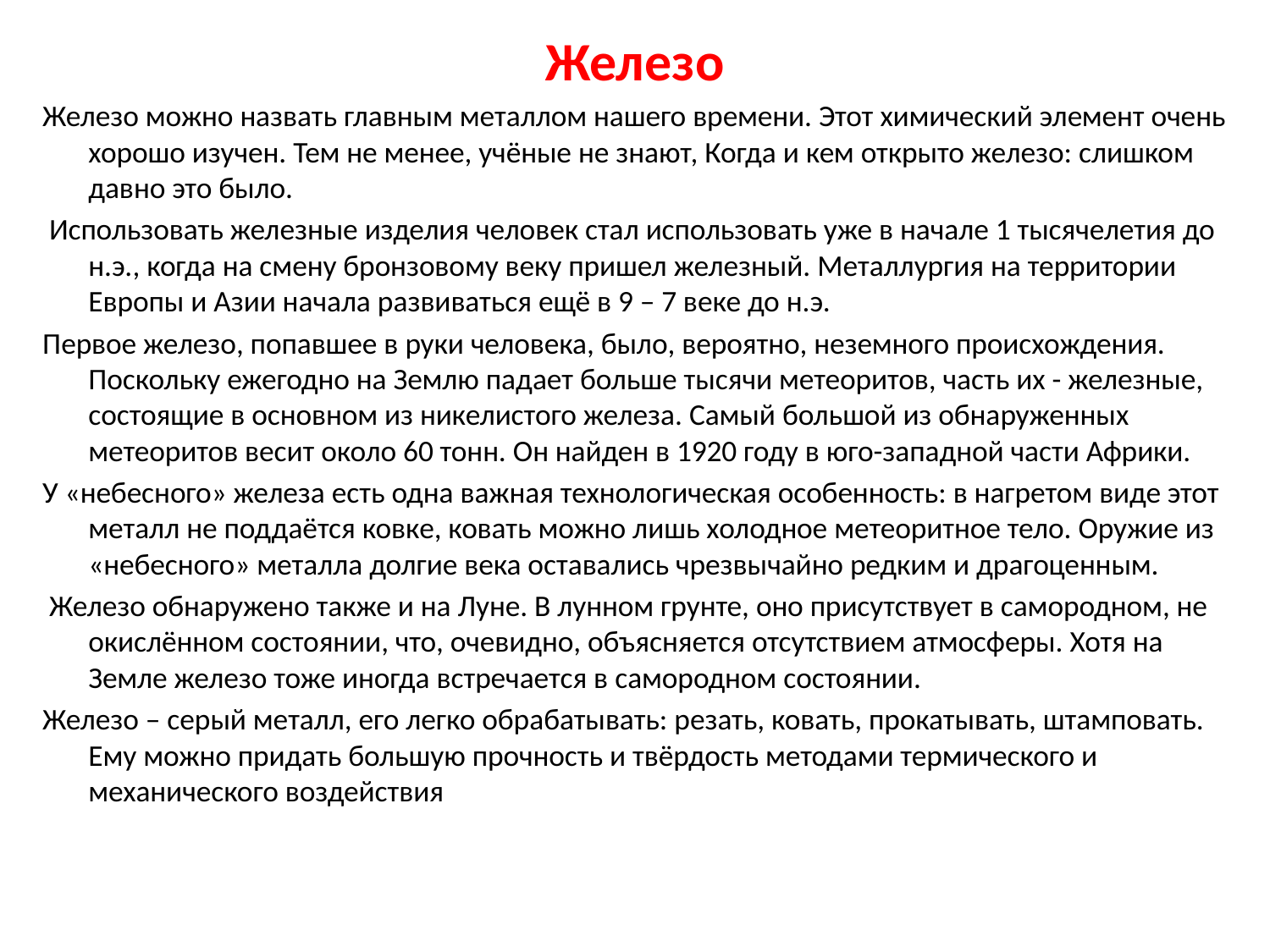

Железо
Железо можно назвать главным металлом нашего времени. Этот химический элемент очень хорошо изучен. Тем не менее, учёные не знают, Когда и кем открыто железо: слишком давно это было.
 Использовать железные изделия человек стал использовать уже в начале 1 тысячелетия до н.э., когда на смену бронзовому веку пришел железный. Металлургия на территории Европы и Азии начала развиваться ещё в 9 – 7 веке до н.э.
Первое железо, попавшее в руки человека, было, вероятно, неземного происхождения. Поскольку ежегодно на Землю падает больше тысячи метеоритов, часть их - железные, состоящие в основном из никелистого железа. Самый большой из обнаруженных метеоритов весит около 60 тонн. Он найден в 1920 году в юго-западной части Африки.
У «небесного» железа есть одна важная технологическая особенность: в нагретом виде этот металл не поддаётся ковке, ковать можно лишь холодное метеоритное тело. Оружие из «небесного» металла долгие века оставались чрезвычайно редким и драгоценным.
 Железо обнаружено также и на Луне. В лунном грунте, оно присутствует в самородном, не окислённом состоянии, что, очевидно, объясняется отсутствием атмосферы. Хотя на Земле железо тоже иногда встречается в самородном состоянии.
Железо – серый металл, его легко обрабатывать: резать, ковать, прокатывать, штамповать. Ему можно придать большую прочность и твёрдость методами термического и механического воздействия